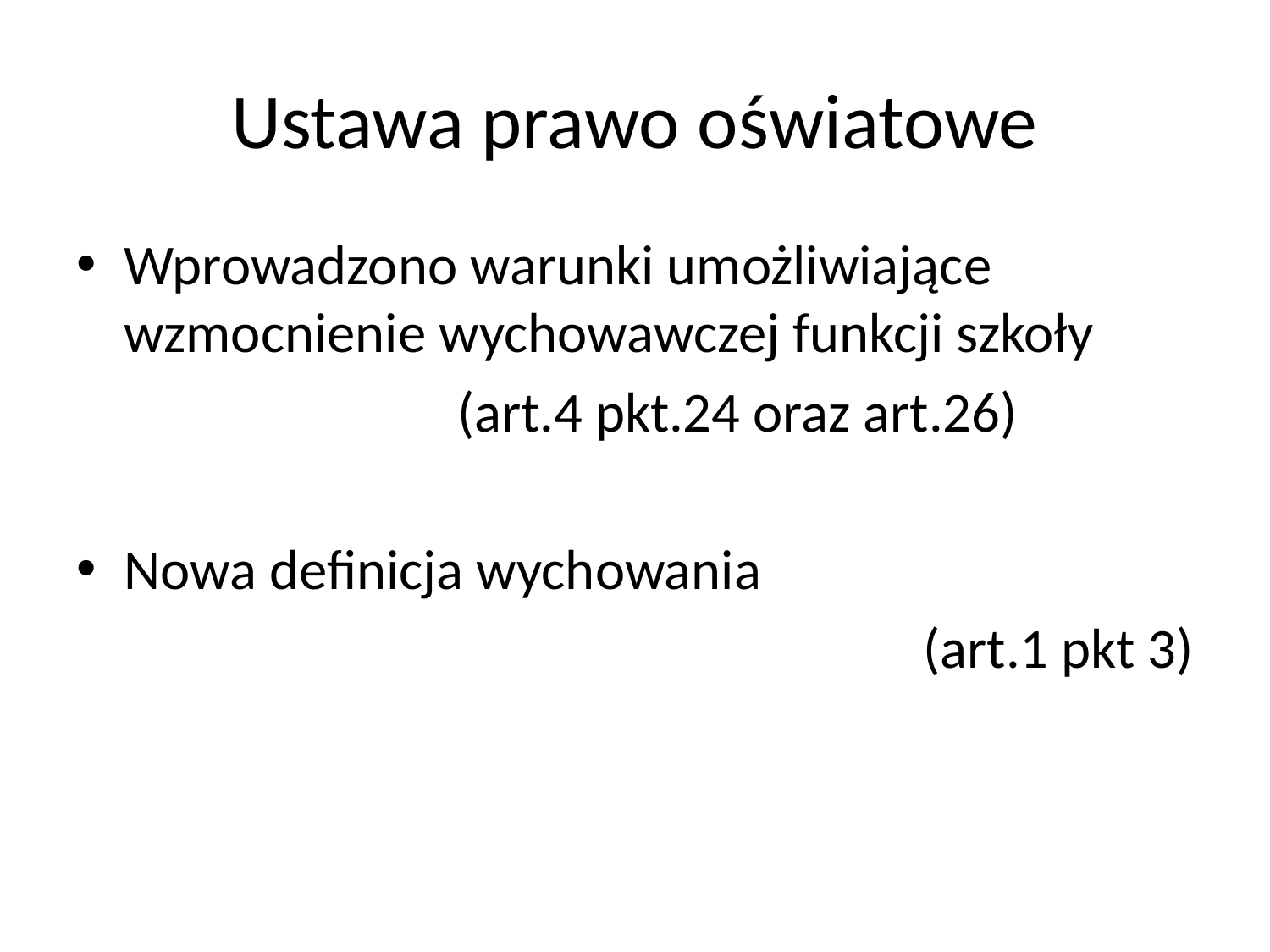

# Ustawa prawo oświatowe
Wprowadzono warunki umożliwiające wzmocnienie wychowawczej funkcji szkoły
			(art.4 pkt.24 oraz art.26)

Nowa definicja wychowania
(art.1 pkt 3)